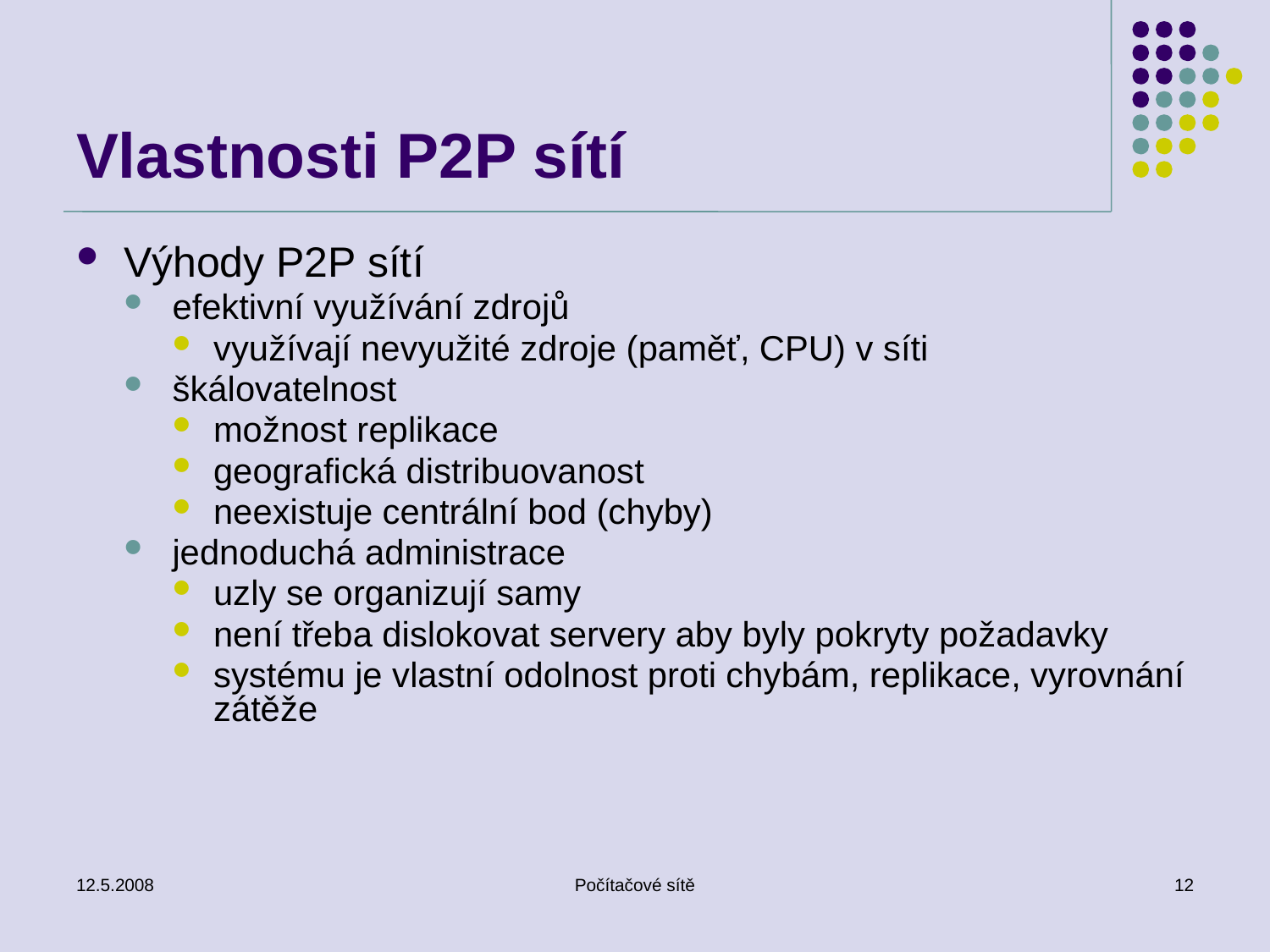

# Vlastnosti P2P sítí
Výhody P2P sítí
efektivní využívání zdrojů
využívají nevyužité zdroje (paměť, CPU) v síti
škálovatelnost
možnost replikace
geografická distribuovanost
neexistuje centrální bod (chyby)
jednoduchá administrace
uzly se organizují samy
není třeba dislokovat servery aby byly pokryty požadavky
systému je vlastní odolnost proti chybám, replikace, vyrovnání zátěže
12.5.2008
Počítačové sítě
12